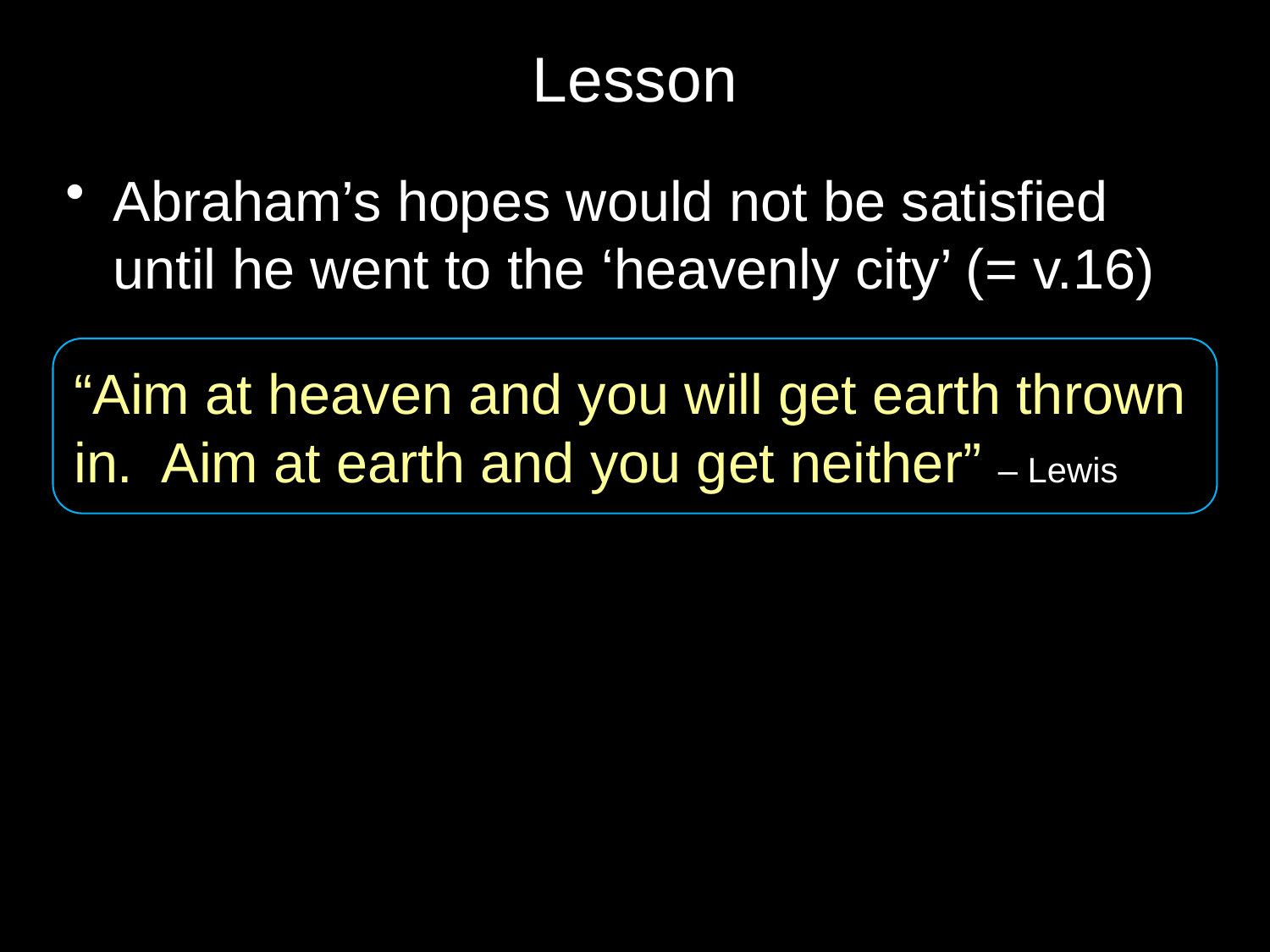

# Lesson
Abraham’s hopes would not be satisfied until he went to the ‘heavenly city’ (= v.16)

“Aim at heaven and you will get earth thrown in.  Aim at earth and you get neither” – Lewis